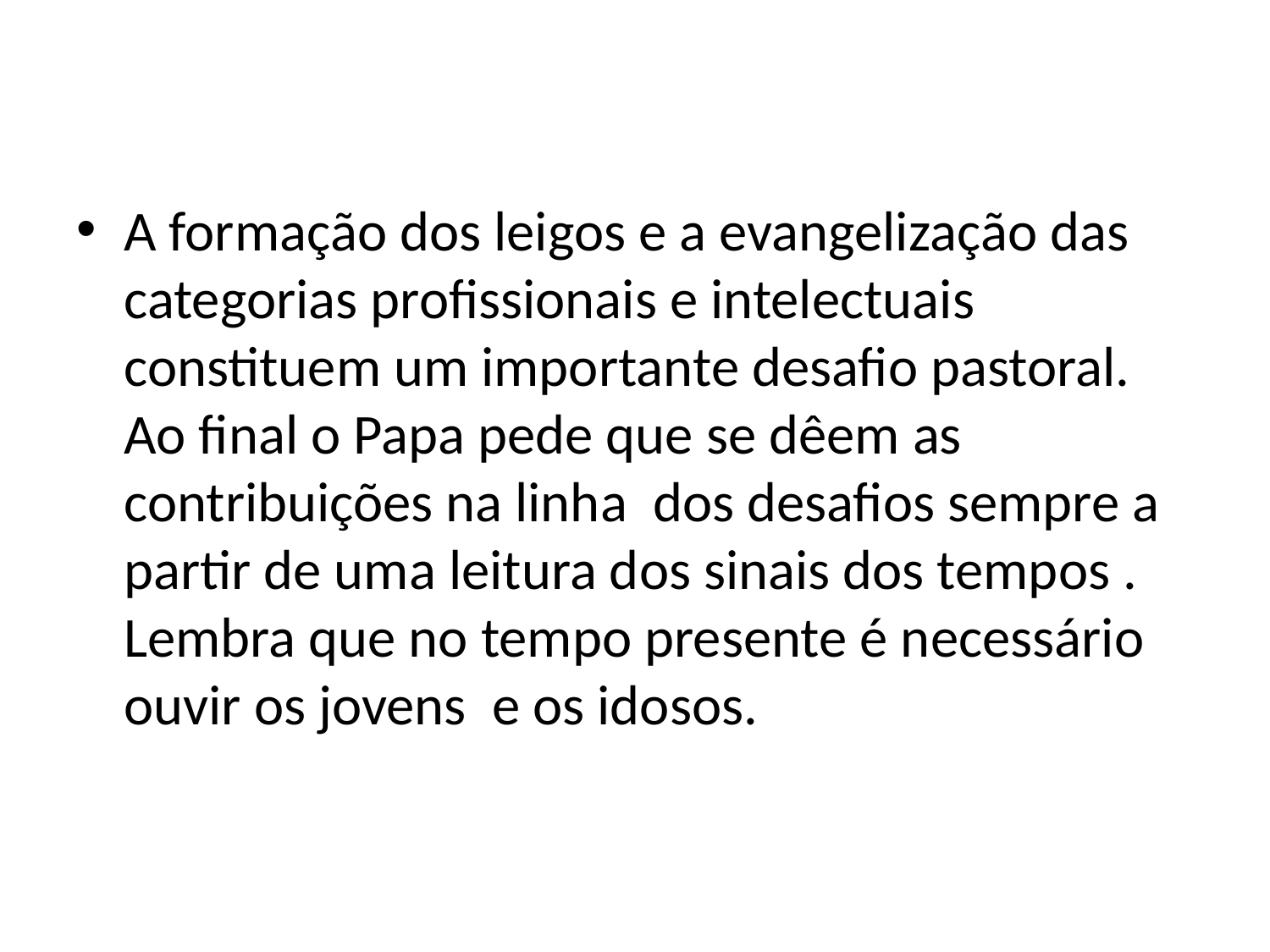

A formação dos leigos e a evangelização das categorias profissionais e intelectuais constituem um importante desafio pastoral. Ao final o Papa pede que se dêem as contribuições na linha  dos desafios sempre a partir de uma leitura dos sinais dos tempos . Lembra que no tempo presente é necessário ouvir os jovens  e os idosos.